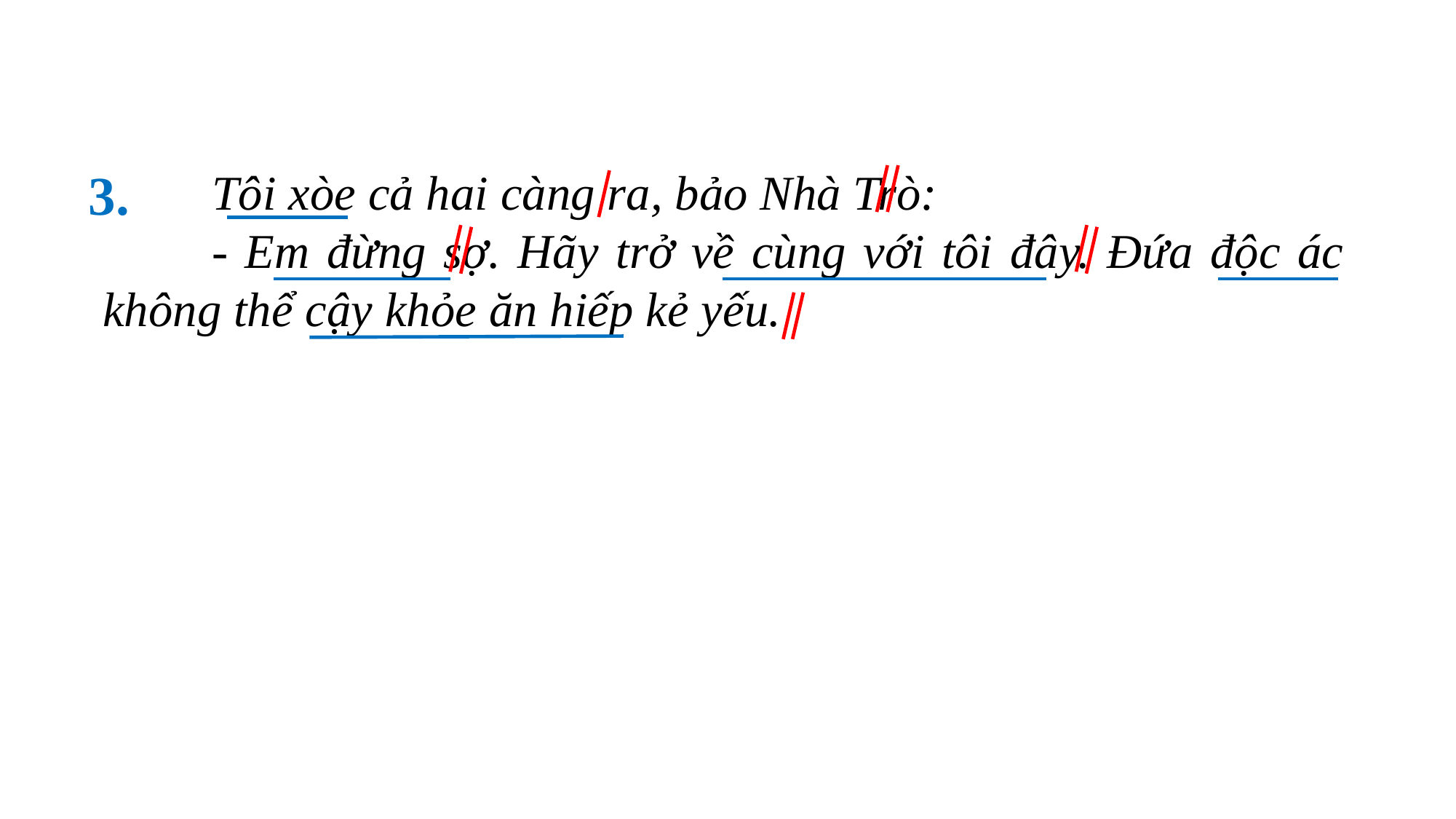

Tôi xòe cả hai càng ra, bảo Nhà Trò:
	- Em đừng sợ. Hãy trở về cùng với tôi đây. Đứa độc ác không thể cậy khỏe ăn hiếp kẻ yếu.

3.